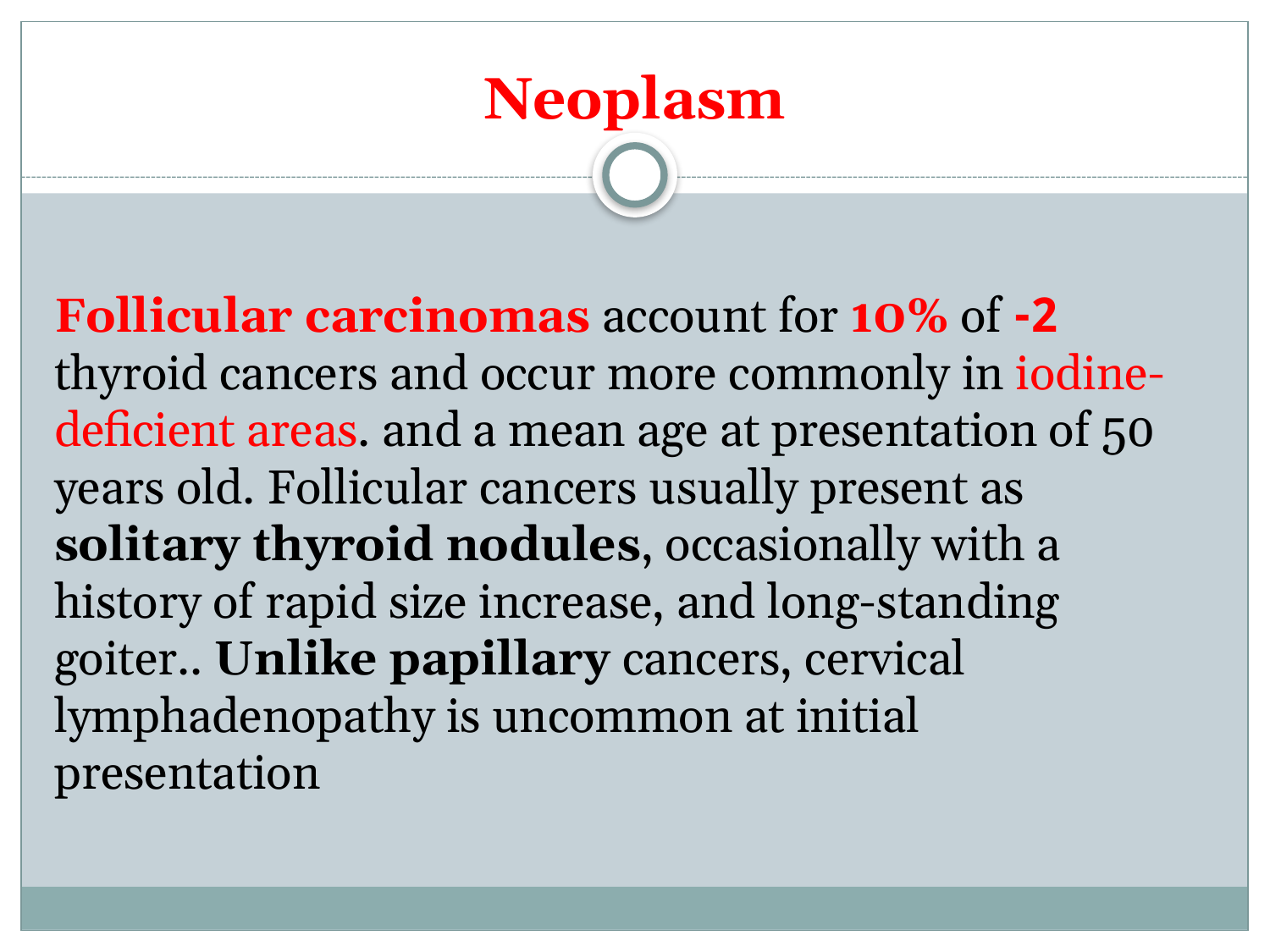

# Neoplasm

2- Follicular carcinomas account for 10% of thyroid cancers and occur more commonly in iodine-deficient areas. and a mean age at presentation of 50 years old. Follicular cancers usually present as solitary thyroid nodules, occasionally with a history of rapid size increase, and long-standing goiter.. Unlike papillary cancers, cervical lymphadenopathy is uncommon at initial presentation